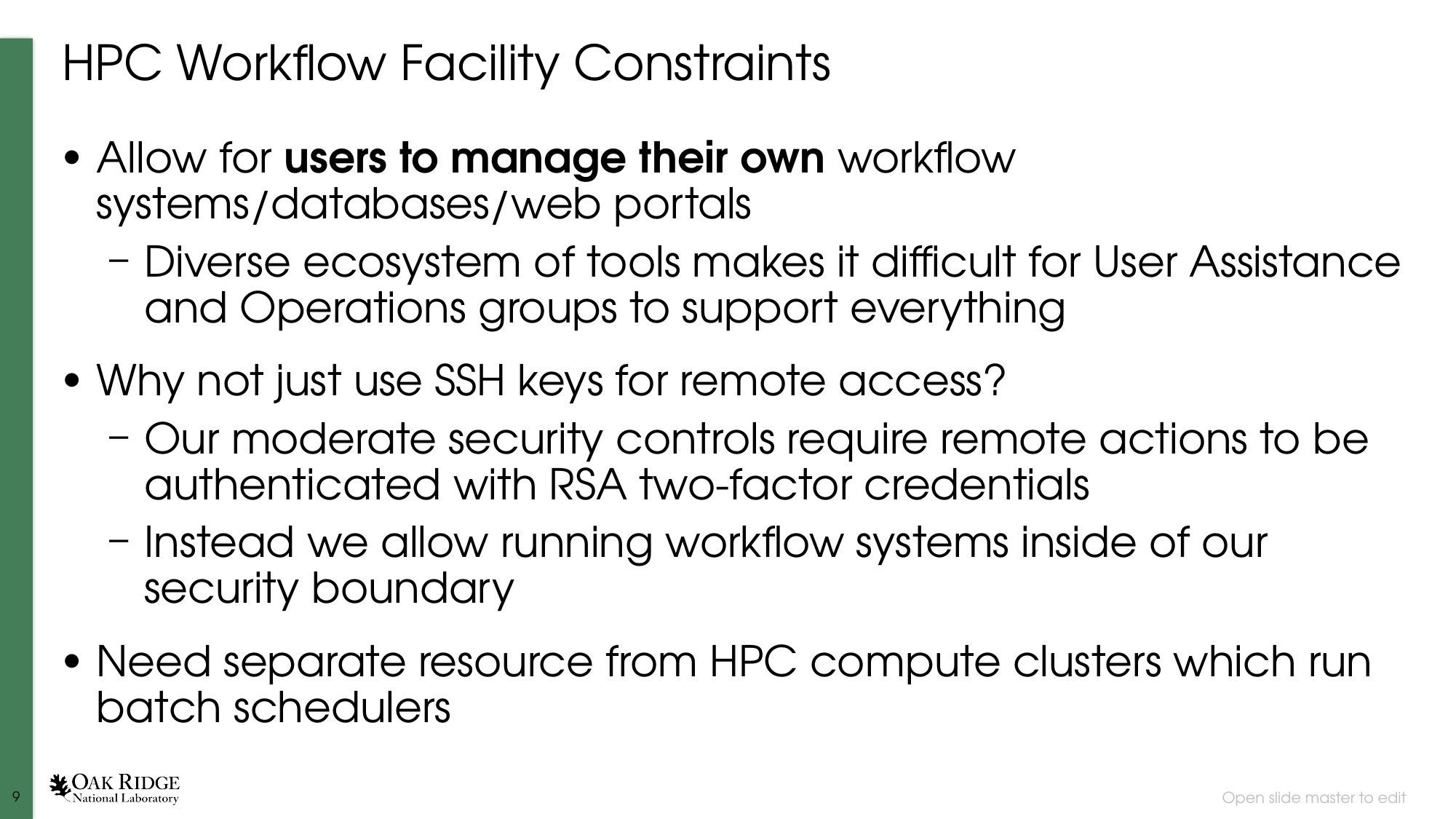

# HPC Workflow Facility Constraints
Allow for users to manage their own workflow systems/databases/web portals
Diverse ecosystem of tools makes it difficult for User Assistance and Operations groups to support everything
Why not just use SSH keys for remote access?
Our moderate security controls require remote actions to be authenticated with RSA two-factor credentials
Instead we allow running workflow systems inside of our security boundary
Need separate resource from HPC compute clusters which run batch schedulers